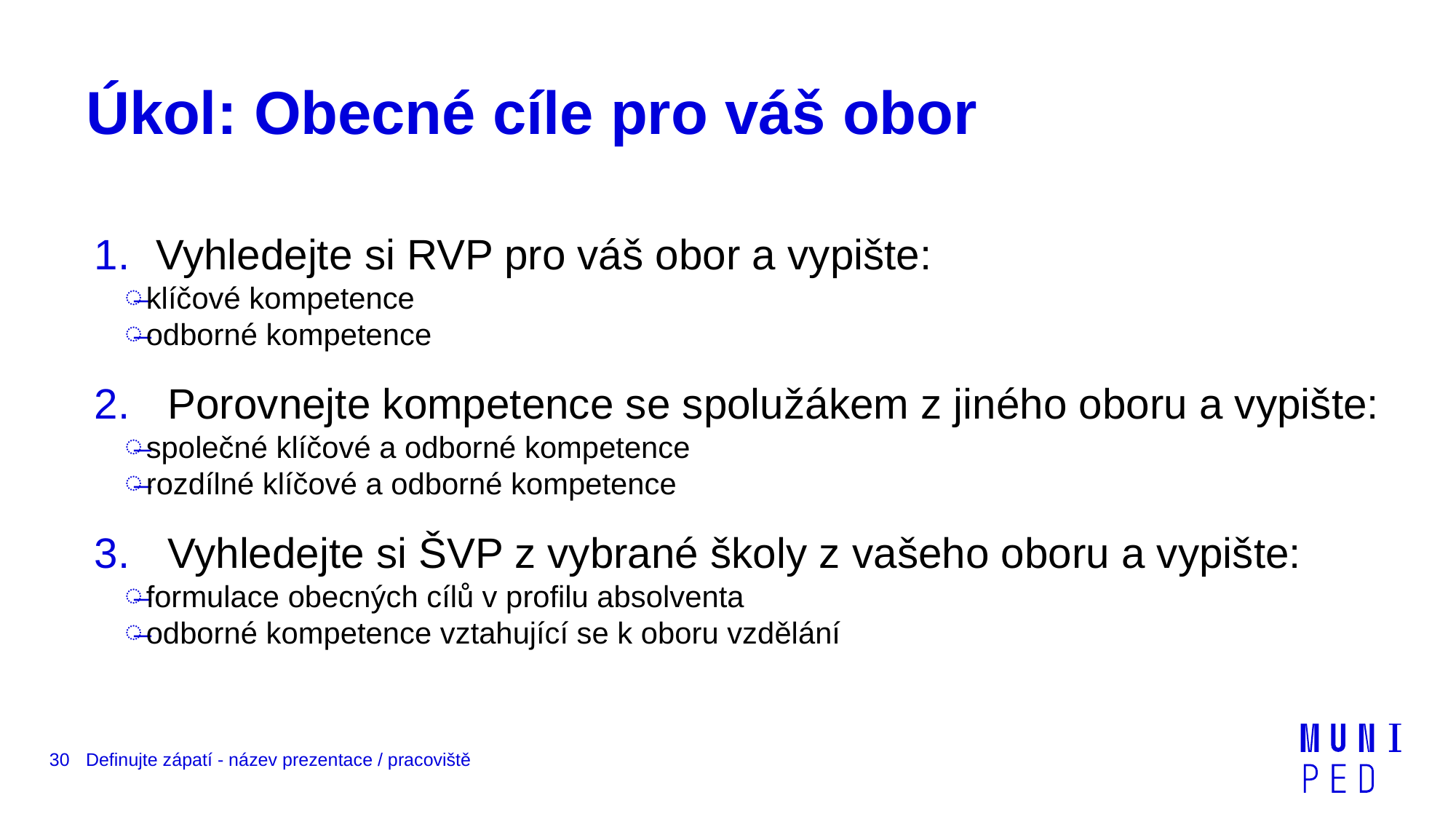

# Úkol: Obecné cíle pro váš obor
Vyhledejte si RVP pro váš obor a vypište:
klíčové kompetence
odborné kompetence
 Porovnejte kompetence se spolužákem z jiného oboru a vypište:
společné klíčové a odborné kompetence
rozdílné klíčové a odborné kompetence
 Vyhledejte si ŠVP z vybrané školy z vašeho oboru a vypište:
formulace obecných cílů v profilu absolventa
odborné kompetence vztahující se k oboru vzdělání

30
Definujte zápatí - název prezentace / pracoviště